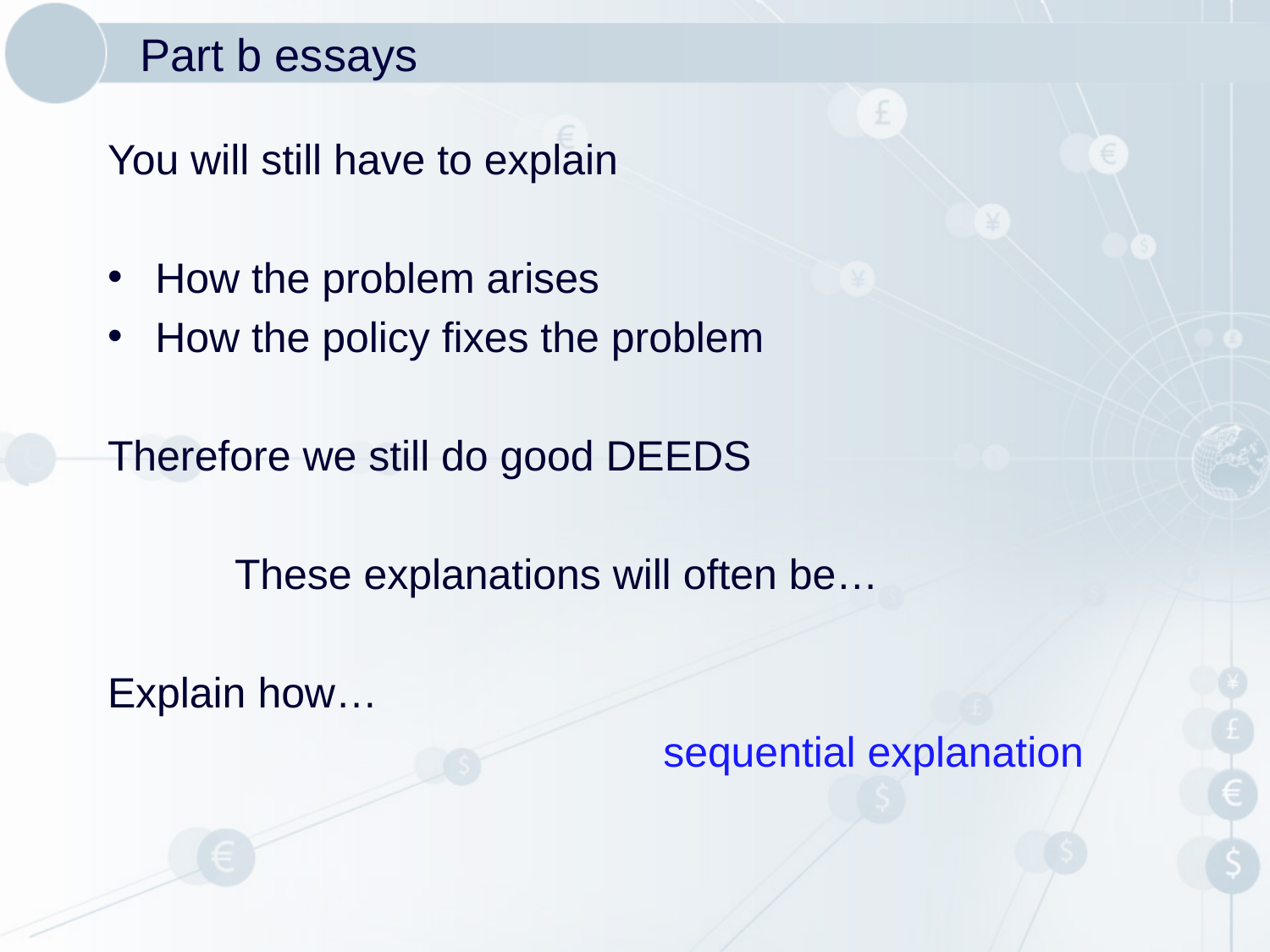

# Part b essays
You will still have to explain

How the problem arises
How the policy fixes the problem

Therefore we still do good DEEDS

	These explanations will often be…

Explain how…
					sequential explanation